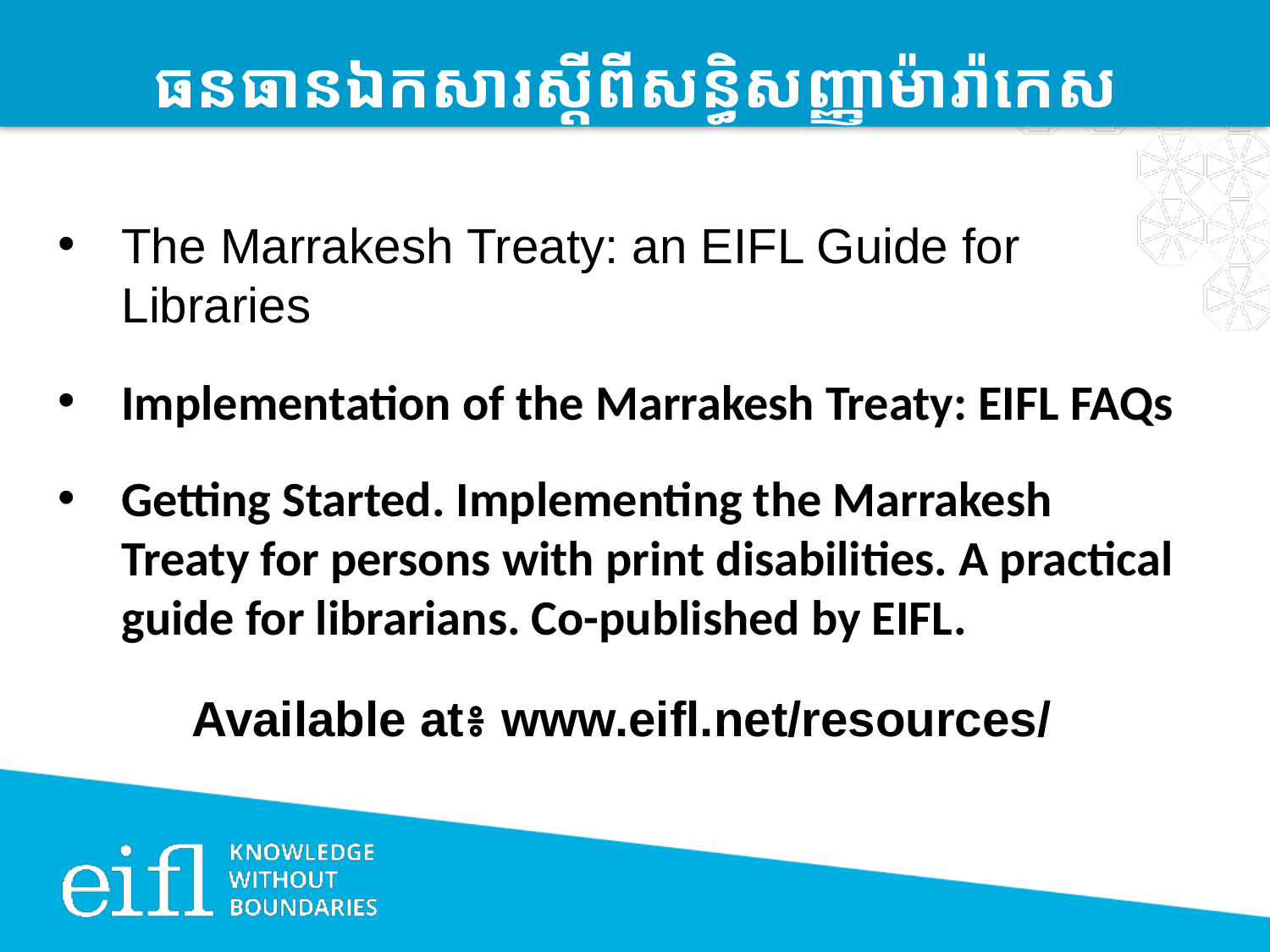

ធនធាន​ឯកសារ​ស្តី​ពី​សន្ធិ​សញ្ញា​ម៉ា​រ៉ា​កេស​
The Marrakesh Treaty: an EIFL Guide for Libraries

Implementation of the Marrakesh Treaty: EIFL FAQs

Getting Started. Implementing the Marrakesh Treaty for persons with print disabilities. A practical guide for librarians. Co-published by EIFL.

Available at៖ www.eifl.net/resources/